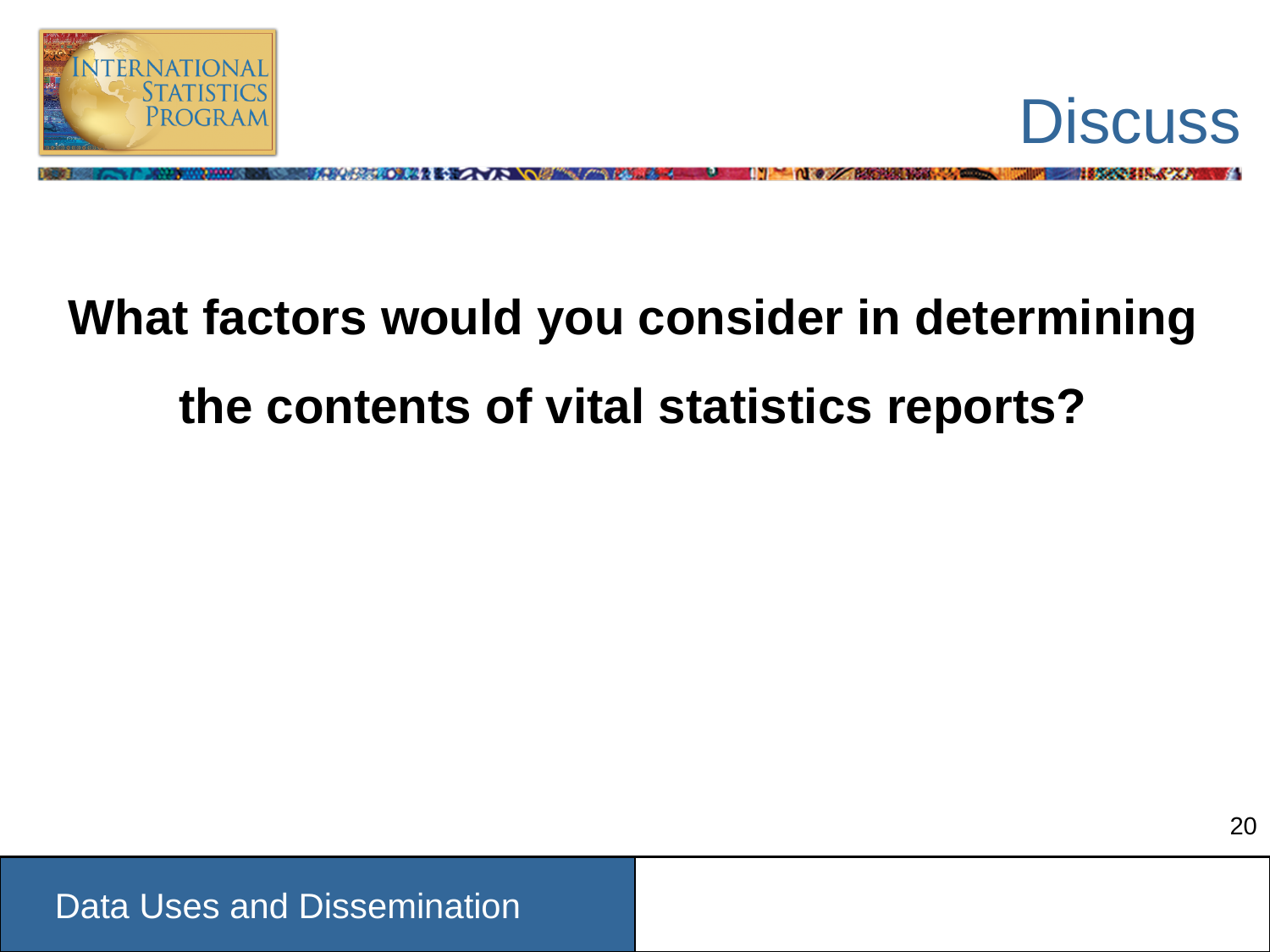

# Discuss

What factors would you consider in determining the contents of vital statistics reports?